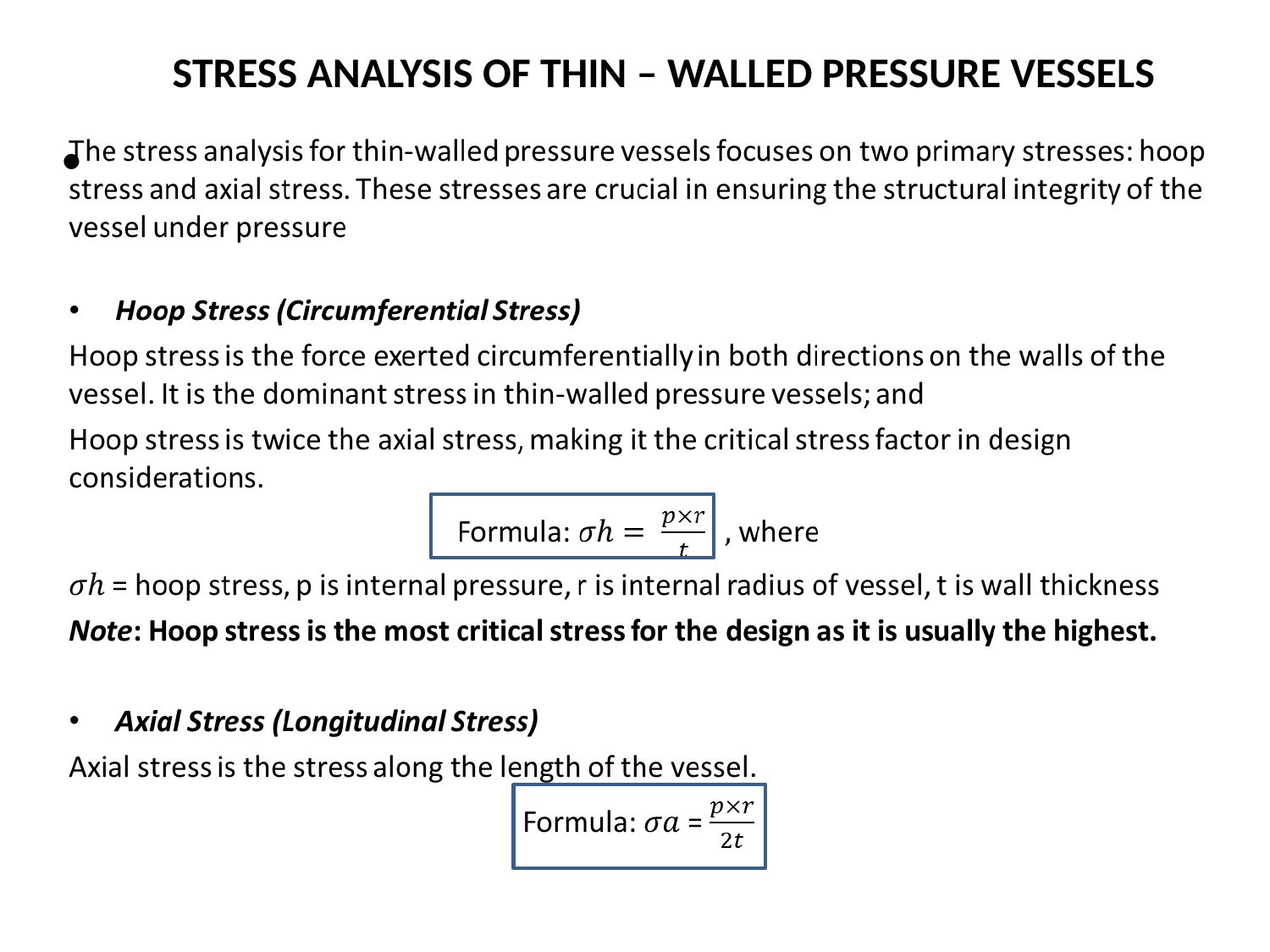

# STRESS ANALYSIS OF THIN – WALLED PRESSURE VESSELS